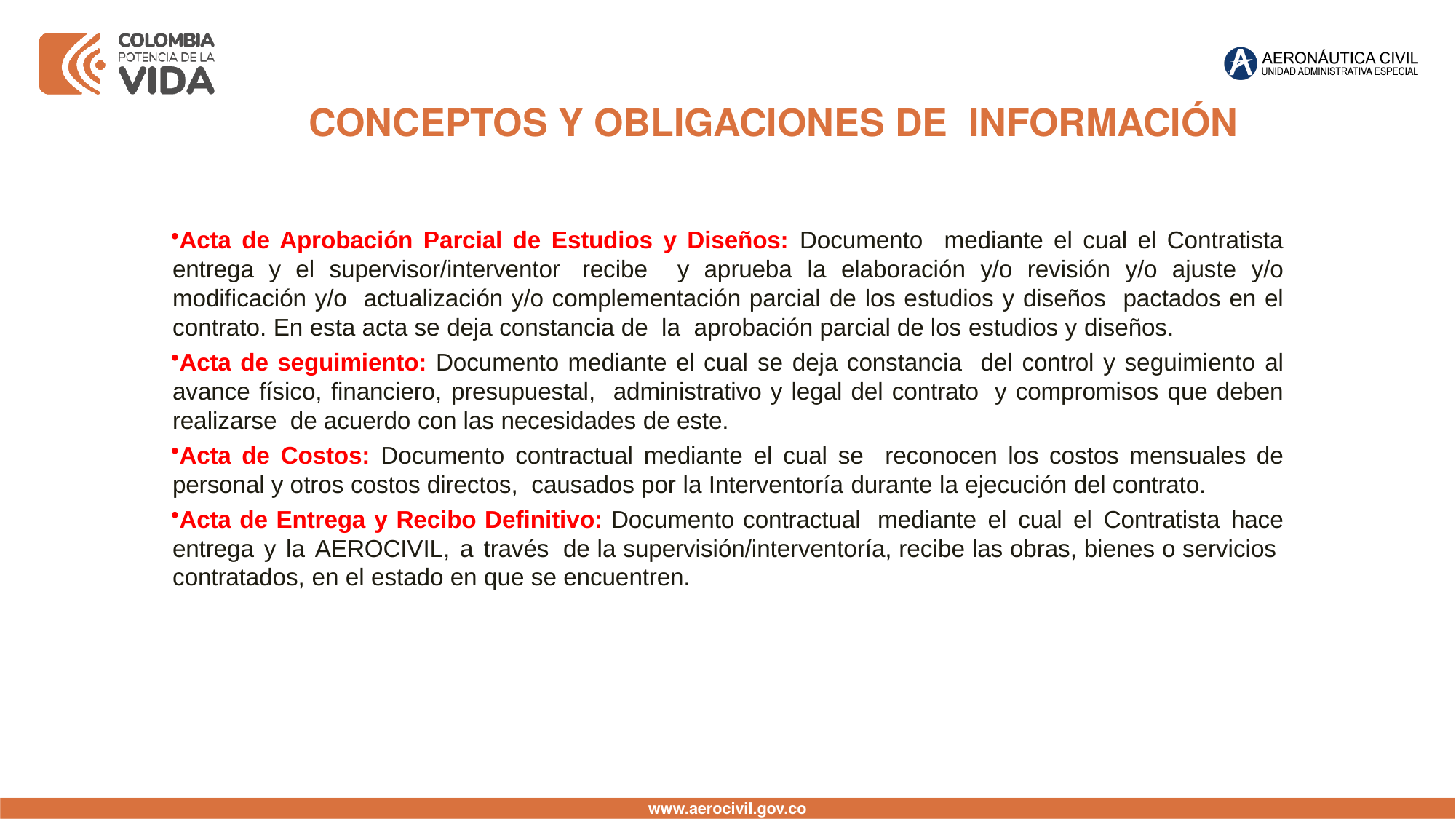

CONCEPTOS Y OBLIGACIONES DE  INFORMACIÓN
Acta de Aprobación Parcial de Estudios y Diseños: Documento  mediante el cual el Contratista entrega y el supervisor/interventor recibe  y aprueba la elaboración y/o revisión y/o ajuste y/o modificación y/o  actualización y/o complementación parcial de los estudios y diseños  pactados en el contrato. En esta acta se deja constancia de la  aprobación parcial de los estudios y diseños.
Acta de seguimiento: Documento mediante el cual se deja constancia  del control y seguimiento al avance físico, financiero, presupuestal,  administrativo y legal del contrato y compromisos que deben realizarse  de acuerdo con las necesidades de este.
Acta de Costos: Documento contractual mediante el cual se  reconocen los costos mensuales de personal y otros costos directos,  causados por la Interventoría durante la ejecución del contrato.
Acta de Entrega y Recibo Definitivo: Documento contractual  mediante el cual el Contratista hace entrega y la AEROCIVIL, a través  de la supervisión/interventoría, recibe las obras, bienes o servicios  contratados, en el estado en que se encuentren.